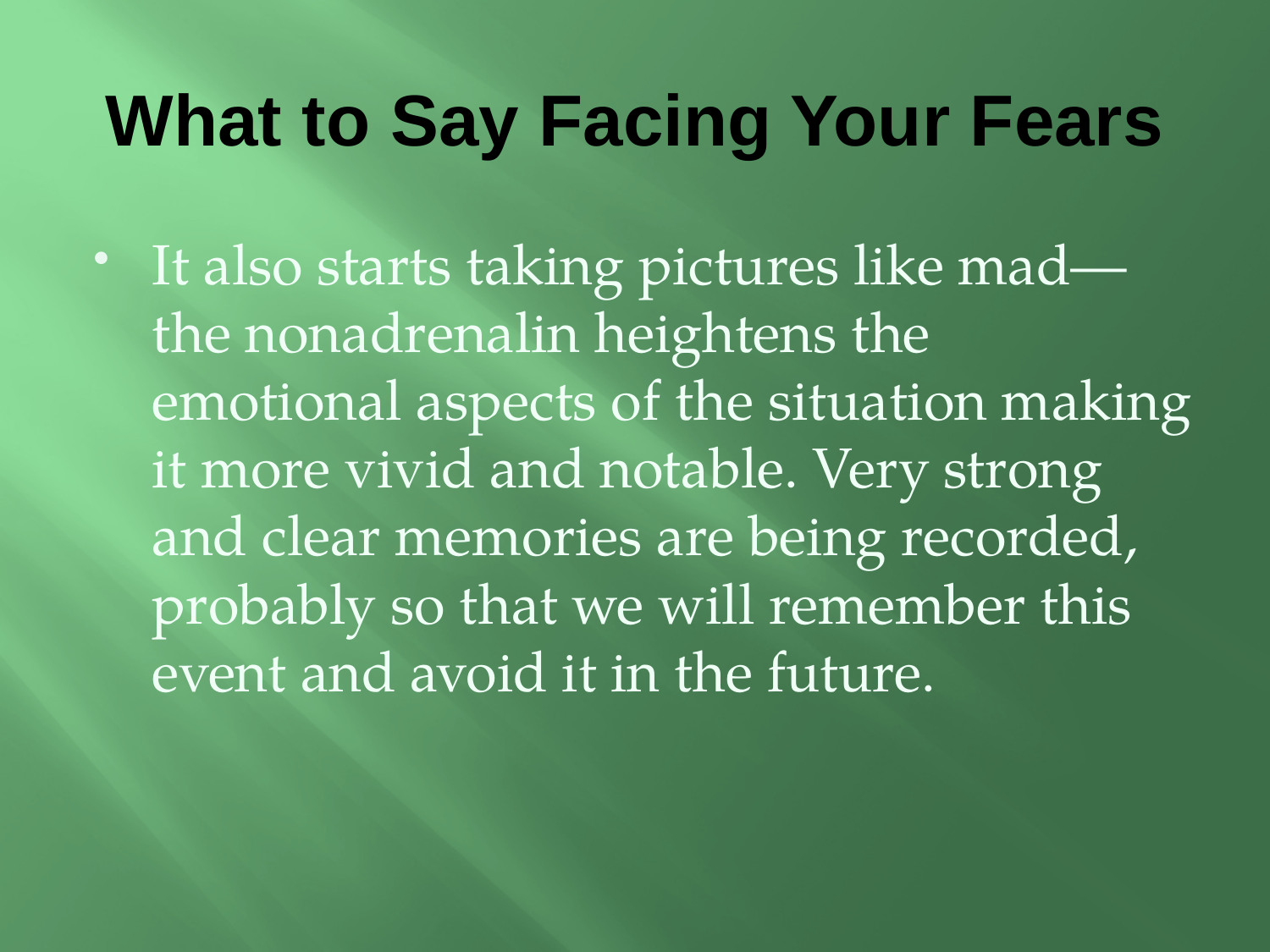

# What to Say Facing Your Fears
It also starts taking pictures like mad—the nonadrenalin heightens the emotional aspects of the situation making it more vivid and notable. Very strong and clear memories are being recorded, probably so that we will remember this event and avoid it in the future.